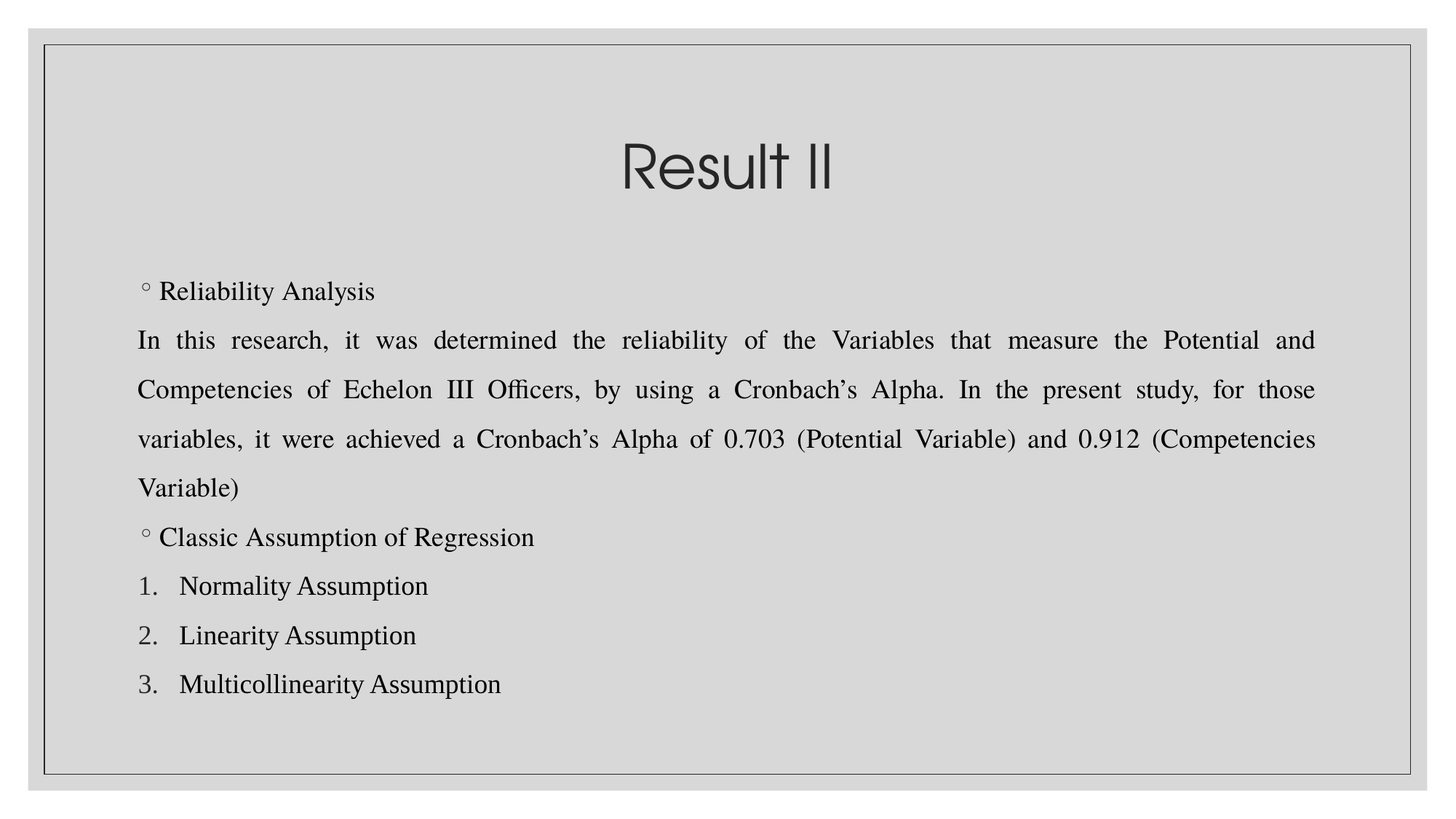

# Result II
Reliability Analysis
In this research, it was determined the reliability of the Variables that measure the Potential and Competencies of Echelon III Officers, by using a Cronbach’s Alpha. In the present study, for those variables, it were achieved a Cronbach’s Alpha of 0.703 (Potential Variable) and 0.912 (Competencies Variable)
Classic Assumption of Regression
Normality Assumption
Linearity Assumption
Multicollinearity Assumption